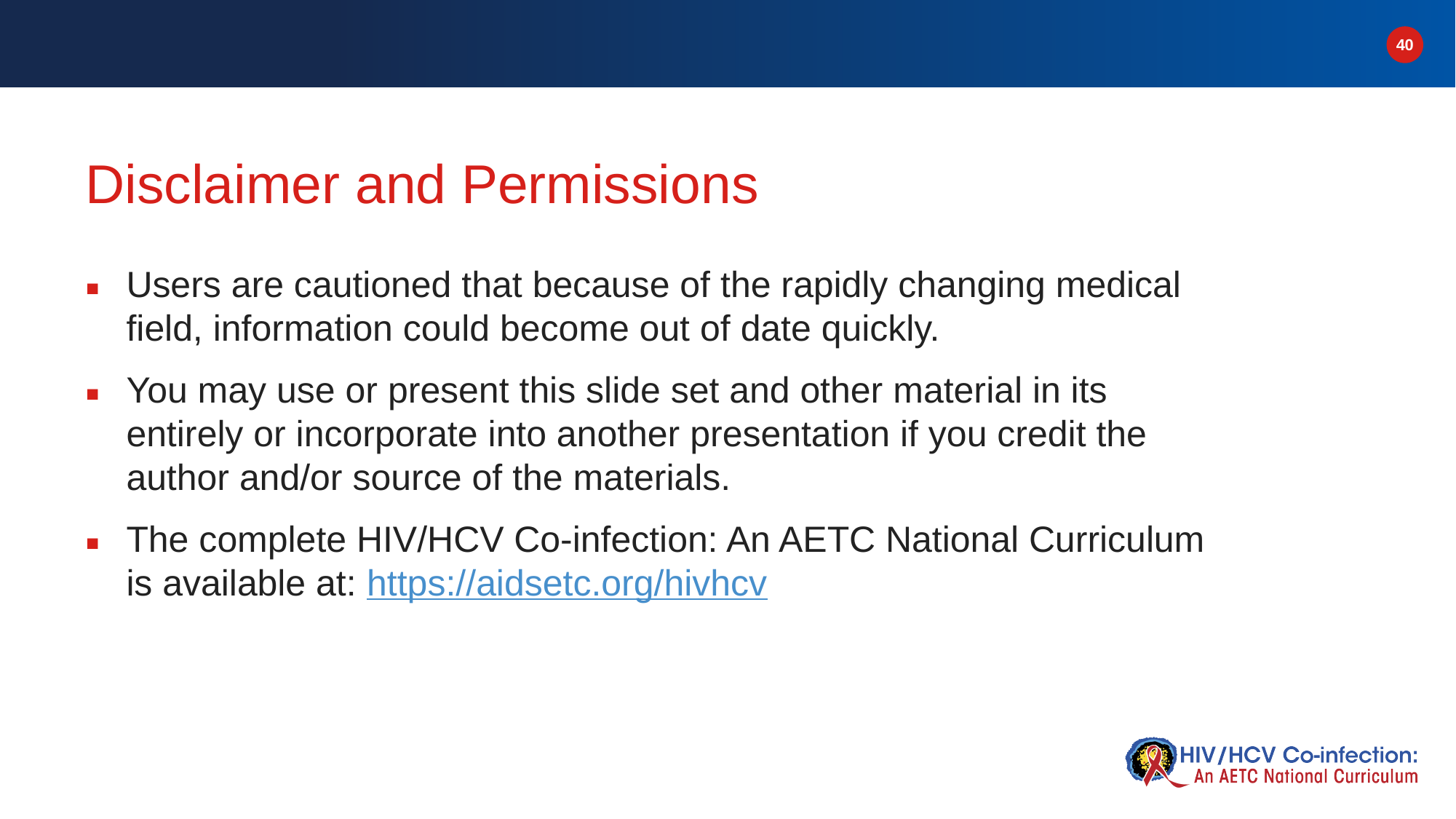

# Disclaimer and Permissions
Users are cautioned that because of the rapidly changing medical field, information could become out of date quickly.
You may use or present this slide set and other material in its entirely or incorporate into another presentation if you credit the author and/or source of the materials.
The complete HIV/HCV Co-infection: An AETC National Curriculum is available at: https://aidsetc.org/hivhcv